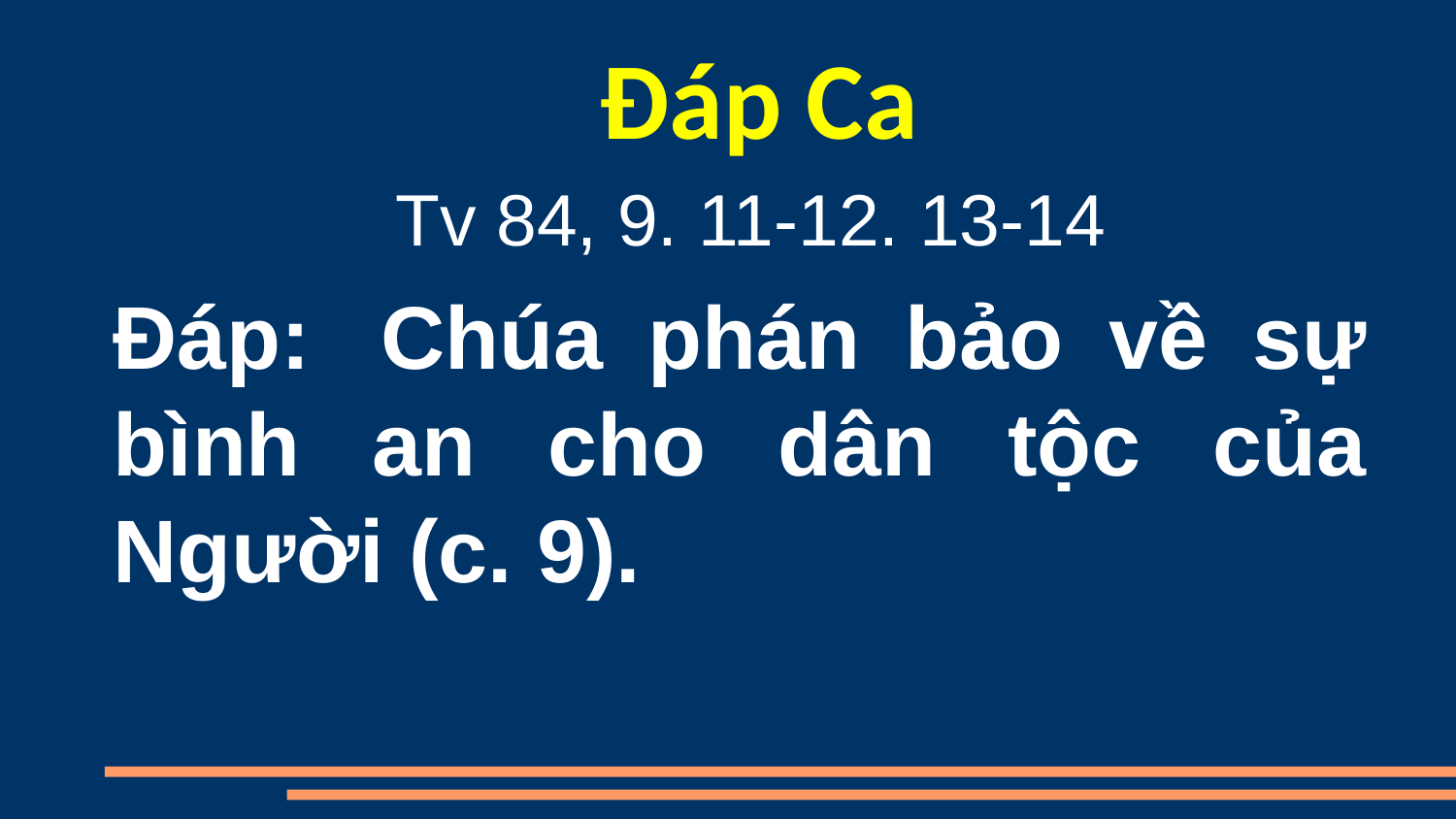

Đáp Ca
 Tv 84, 9. 11-12. 13-14
Đáp:  Chúa phán bảo về sự bình an cho dân tộc của Người (c. 9).